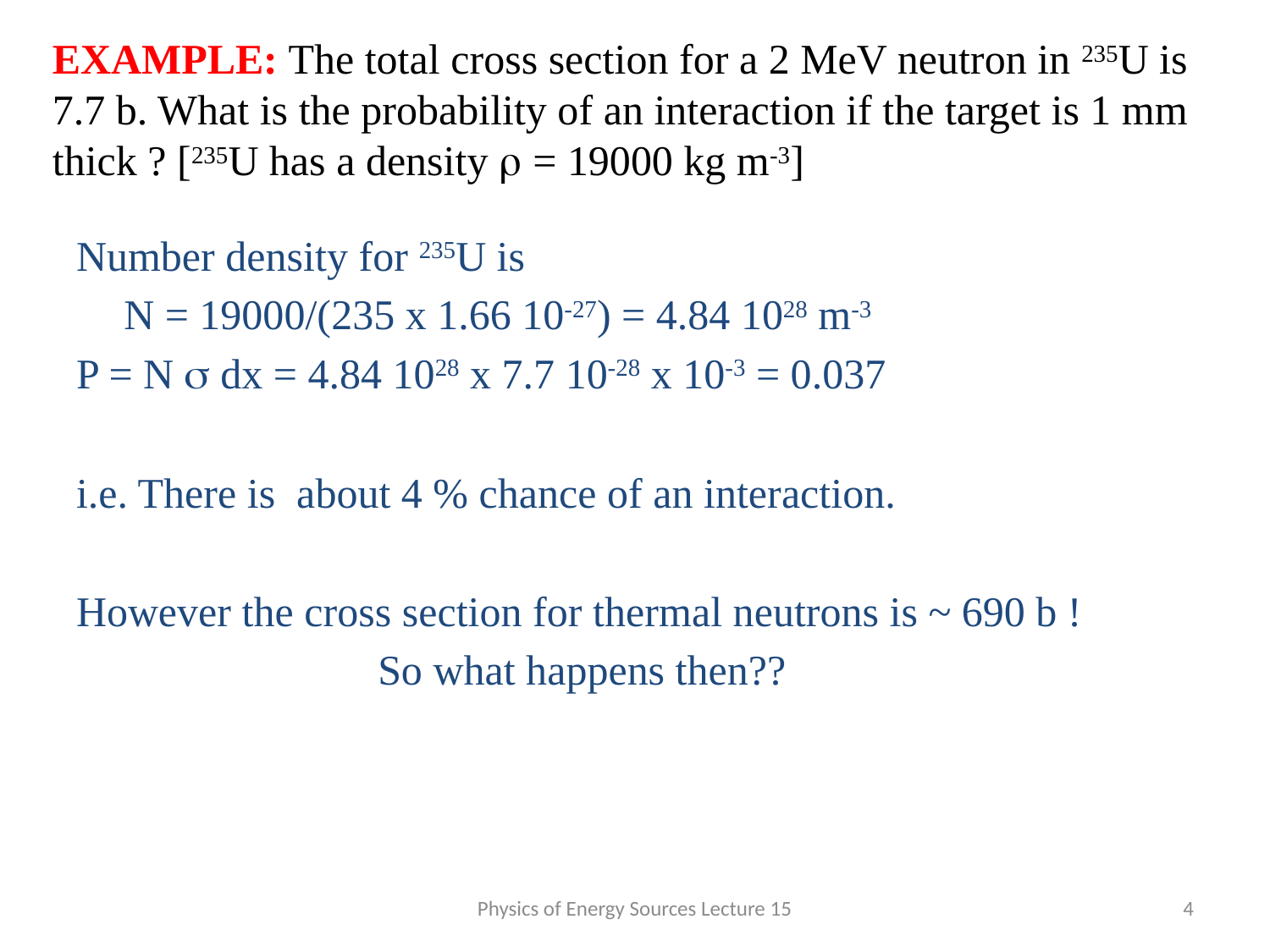

# EXAMPLE: The total cross section for a 2 MeV neutron in 235U is 7.7 b. What is the probability of an interaction if the target is 1 mm thick ? [235U has a density ρ = 19000 kg m-3]
Number density for 235U is
	N = 19000/(235 x 1.66 10-27) = 4.84 1028 m-3
P = N σ dx = 4.84 1028 x 7.7 10-28 x 10-3 = 0.037

i.e. There is  about 4 % chance of an interaction.

However the cross section for thermal neutrons is ~ 690 b !
			So what happens then??
Physics of Energy Sources Lecture 15
4